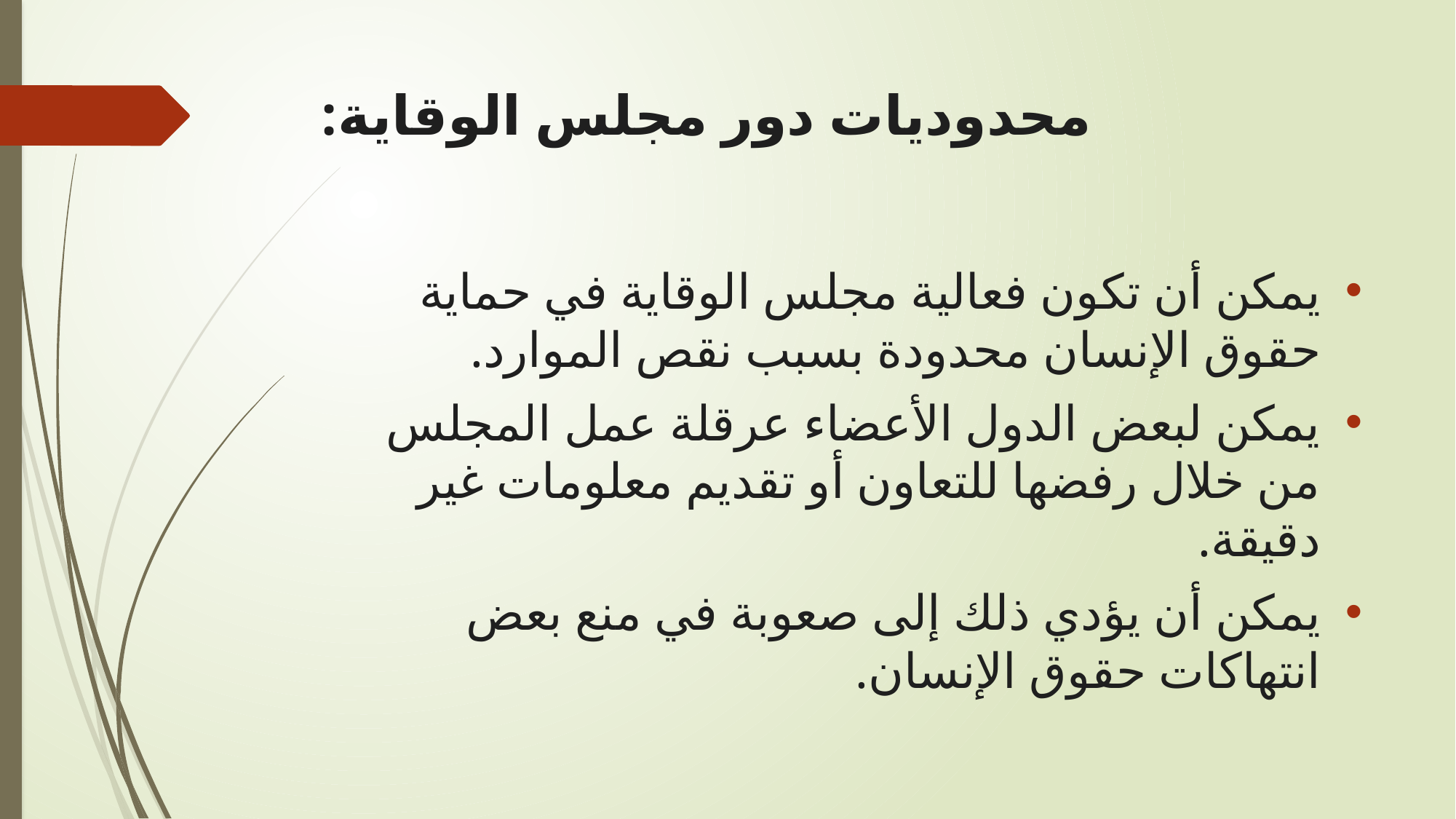

# محدوديات دور مجلس الوقاية:
يمكن أن تكون فعالية مجلس الوقاية في حماية حقوق الإنسان محدودة بسبب نقص الموارد.
يمكن لبعض الدول الأعضاء عرقلة عمل المجلس من خلال رفضها للتعاون أو تقديم معلومات غير دقيقة.
يمكن أن يؤدي ذلك إلى صعوبة في منع بعض انتهاكات حقوق الإنسان.